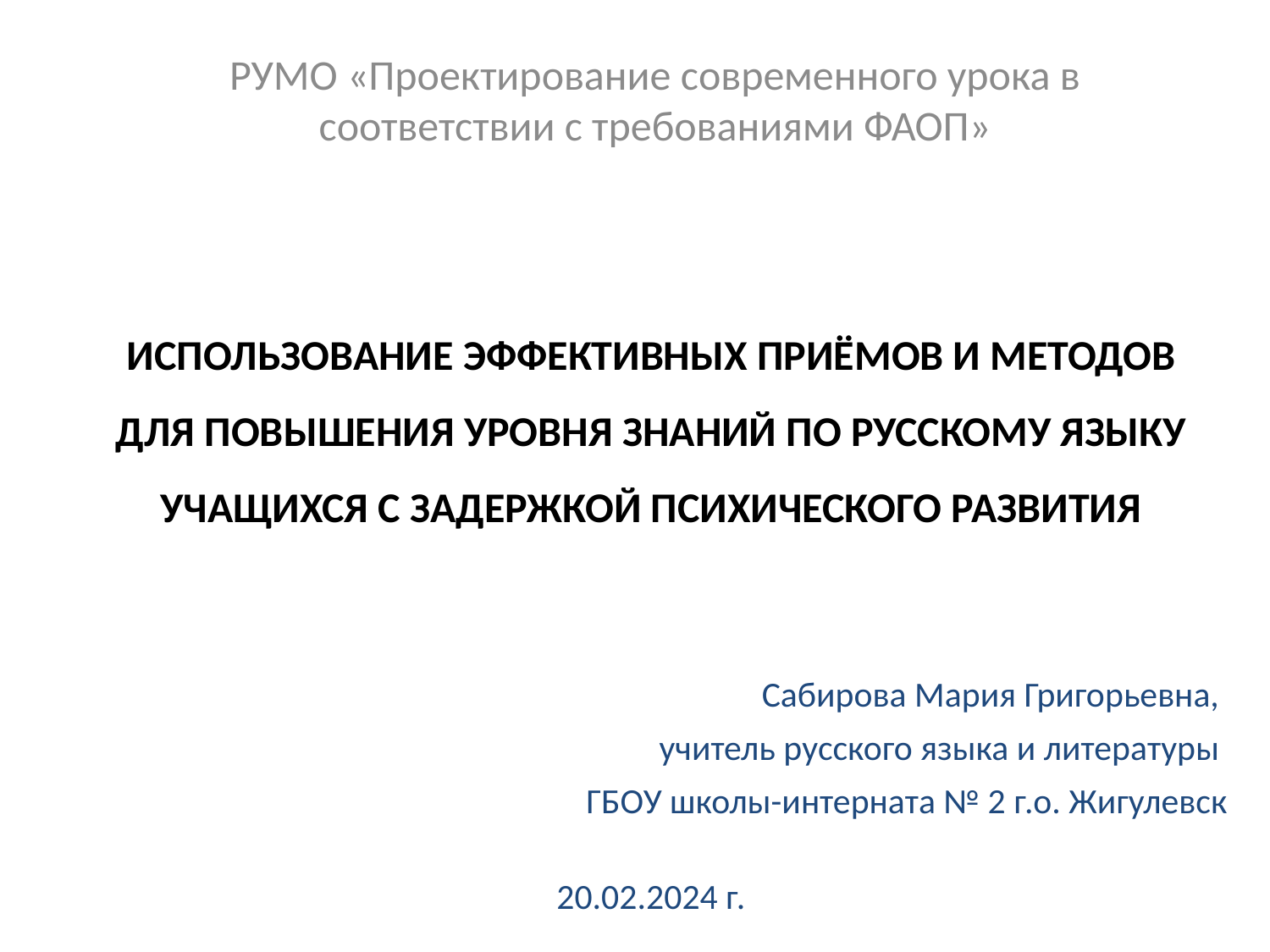

РУМО «Проектирование современного урока в соответствии с требованиями ФАОП»
# Использование эффективных приёмов и методов для повышения уровня знаний по русскому языку учащихся с задержкой психического развития
Сабирова Мария Григорьевна,
учитель русского языка и литературы
ГБОУ школы-интерната № 2 г.о. Жигулевск
20.02.2024 г.